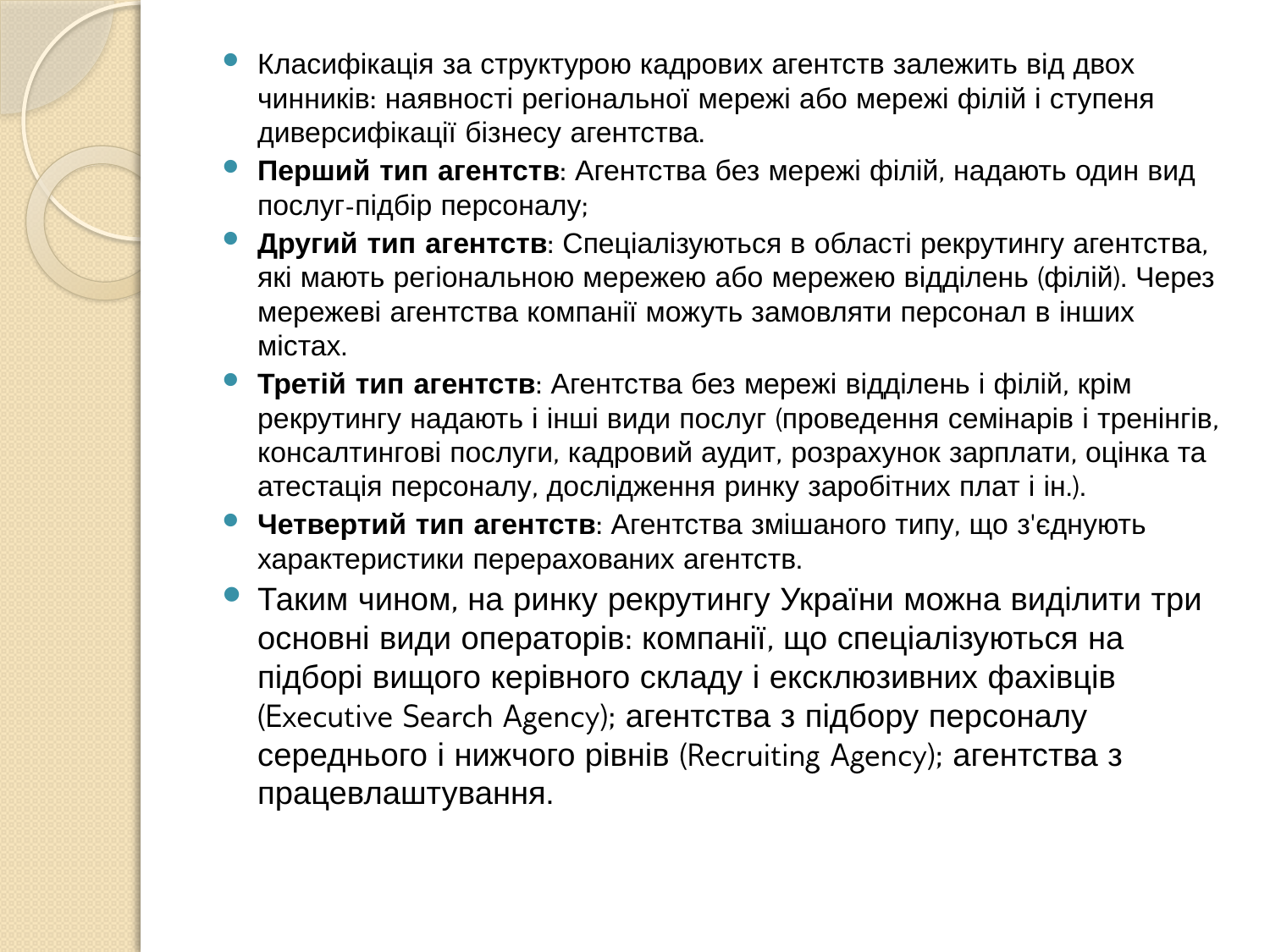

Класифікація за структурою кадрових агентств залежить від двох чинників: наявності регіональної мережі або мережі філій і ступеня диверсифікації бізнесу агентства.
Перший тип агентств: Агентства без мережі філій, надають один вид послуг-підбір персоналу;
Другий тип агентств: Спеціалізуються в області рекрутингу агентства, які мають регіональною мережею або мережею відділень (філій). Через мережеві агентства компанії можуть замовляти персонал в інших містах.
Третій тип агентств: Агентства без мережі відділень і філій, крім рекрутингу надають і інші види послуг (проведення семінарів і тренінгів, консалтингові послуги, кадровий аудит, розрахунок зарплати, оцінка та атестація персоналу, дослідження ринку заробітних плат і ін.).
Четвертий тип агентств: Агентства змішаного типу, що з'єднують характеристики перерахованих агентств.
Таким чином, на ринку рекрутингу України можна виділити три основні види операторів: компанії, що спеціалізуються на підборі вищого керівного складу і ексклюзивних фахівців (Executive Search Agency); агентства з підбору персоналу середнього і нижчого рівнів (Recruiting Agency); агентства з працевлаштування.